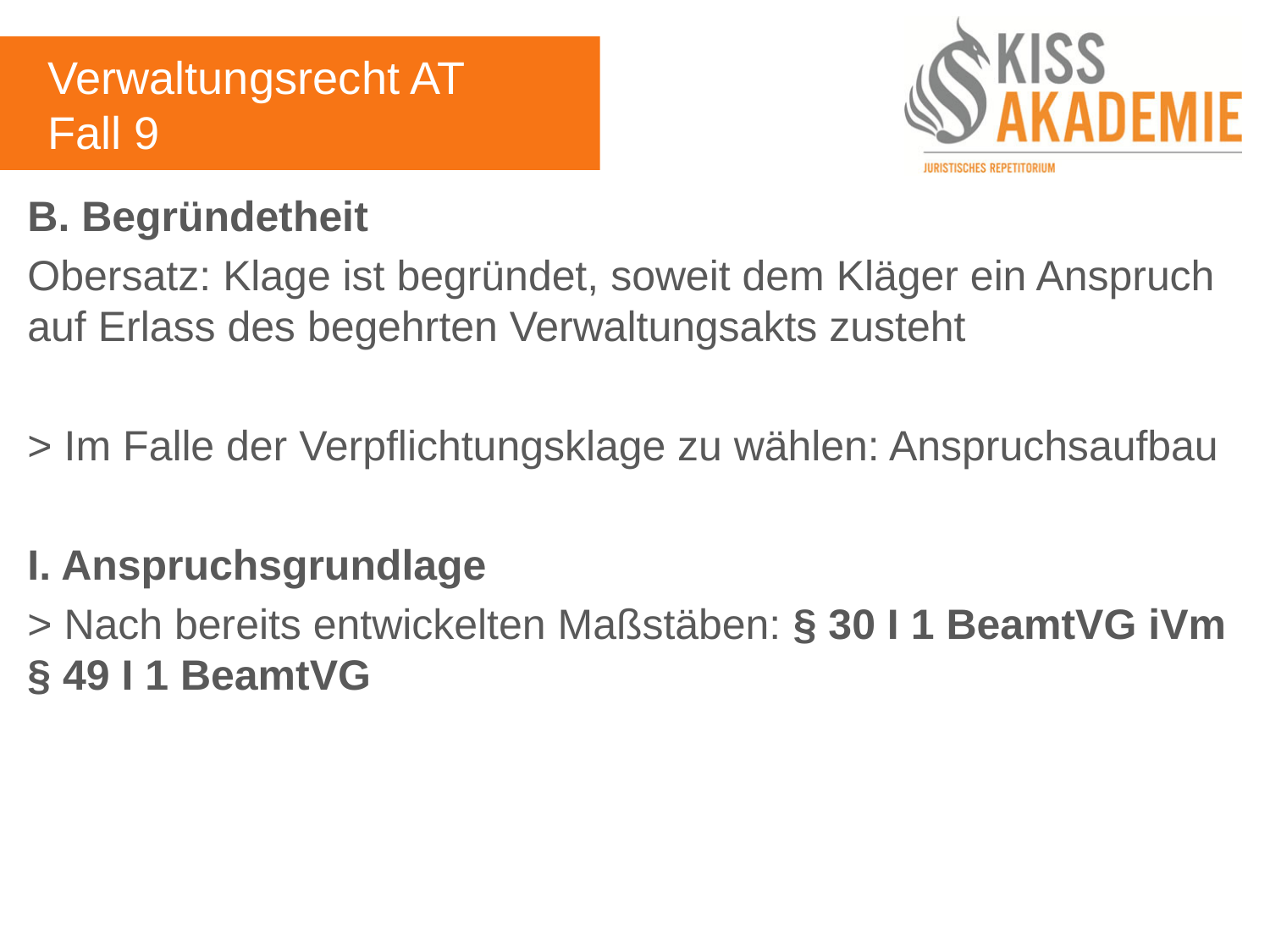

Verwaltungsrecht AT
Fall 9
B. Begründetheit
Obersatz: Klage ist begründet, soweit dem Kläger ein Anspruch auf Erlass des begehrten Verwaltungsakts zusteht

> Im Falle der Verpflichtungsklage zu wählen: Anspruchsaufbau

I. Anspruchsgrundlage
> Nach bereits entwickelten Maßstäben: § 30 I 1 BeamtVG iVm § 49 I 1 BeamtVG